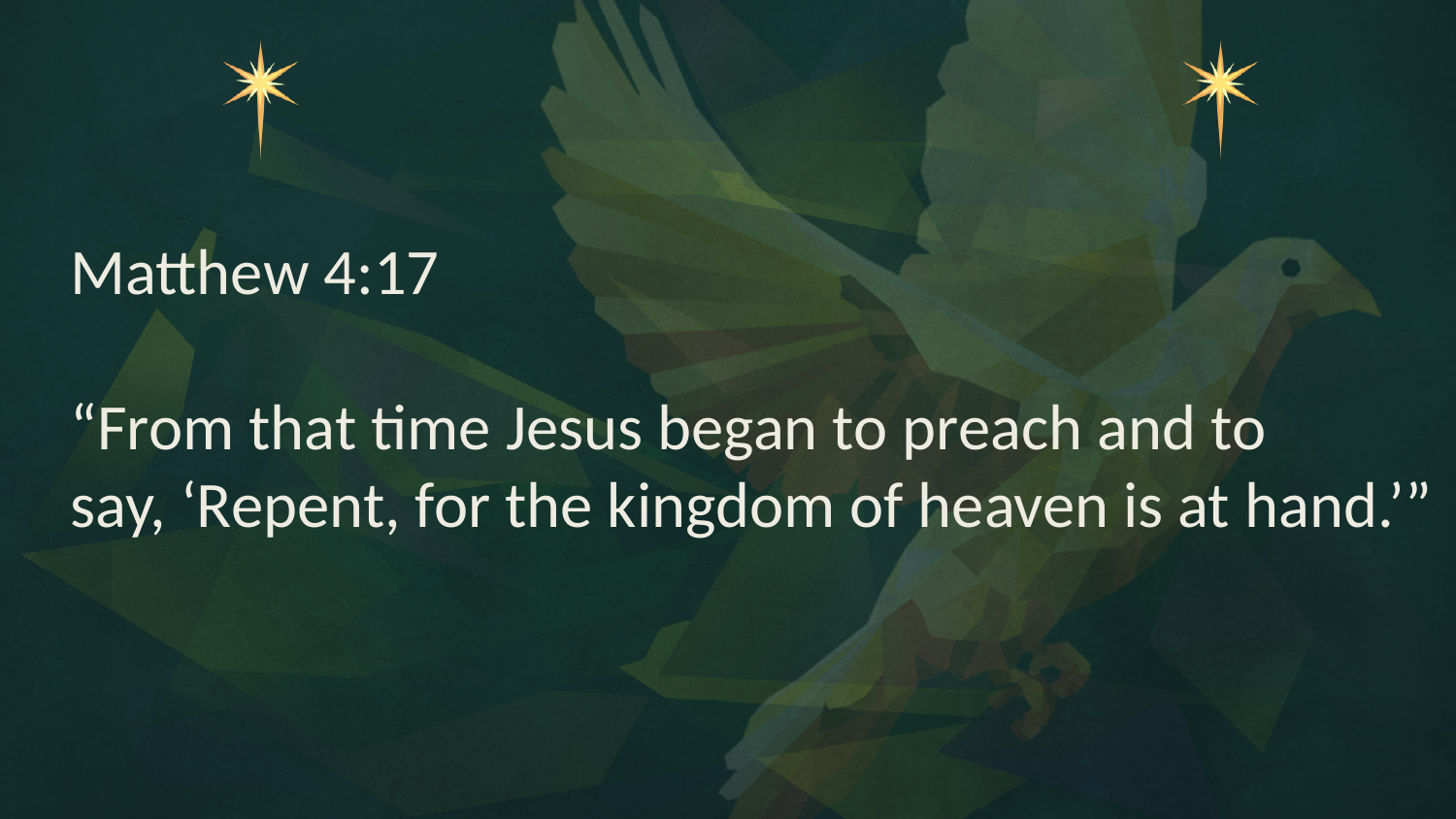

Matthew 4:17

“From that time Jesus began to preach and to
say, ‘Repent, for the kingdom of heaven is at hand.’”